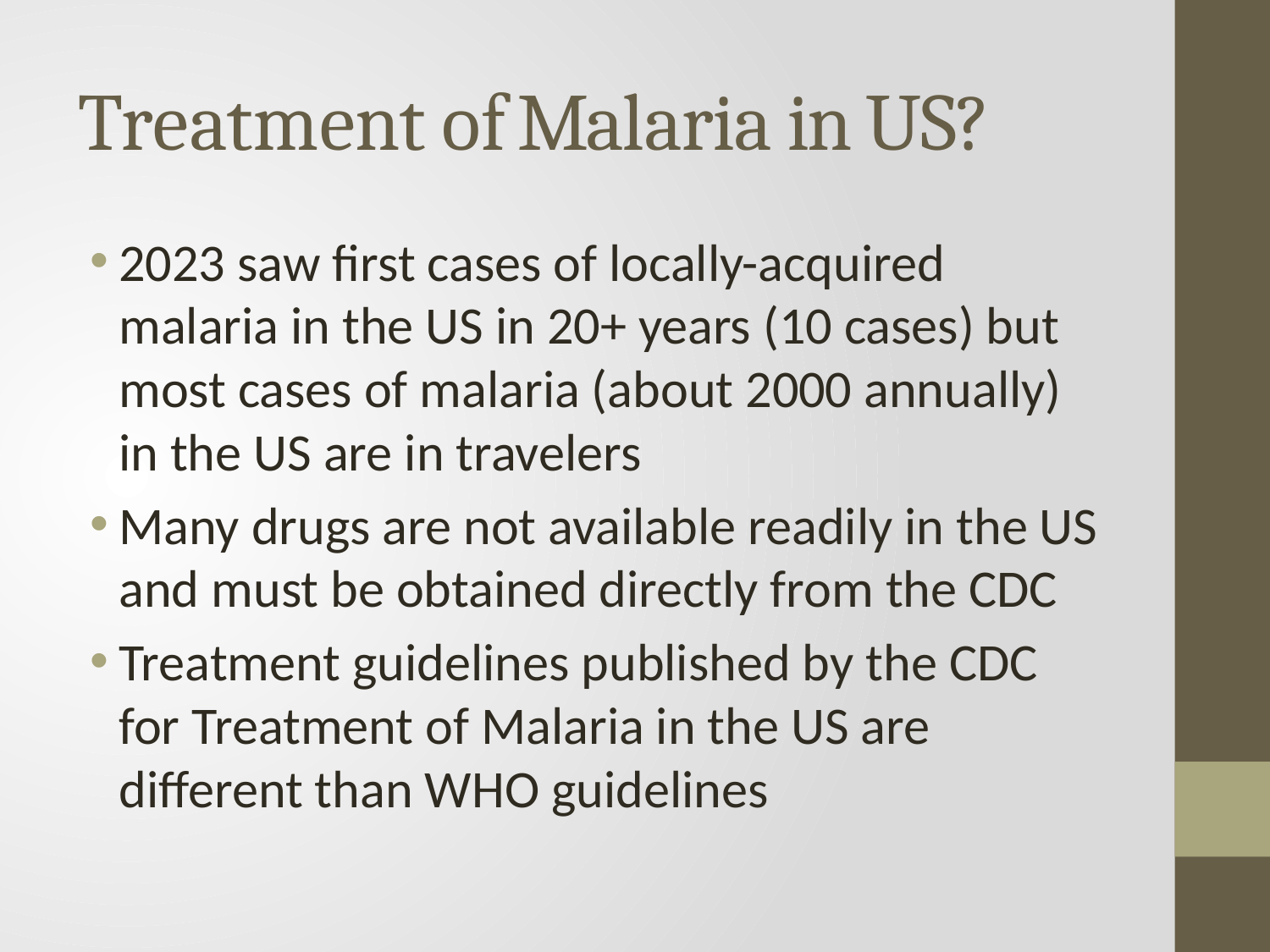

# Treatment of Malaria in US?
2023 saw first cases of locally-acquired malaria in the US in 20+ years (10 cases) but most cases of malaria (about 2000 annually) in the US are in travelers
Many drugs are not available readily in the US and must be obtained directly from the CDC
Treatment guidelines published by the CDC for Treatment of Malaria in the US are different than WHO guidelines